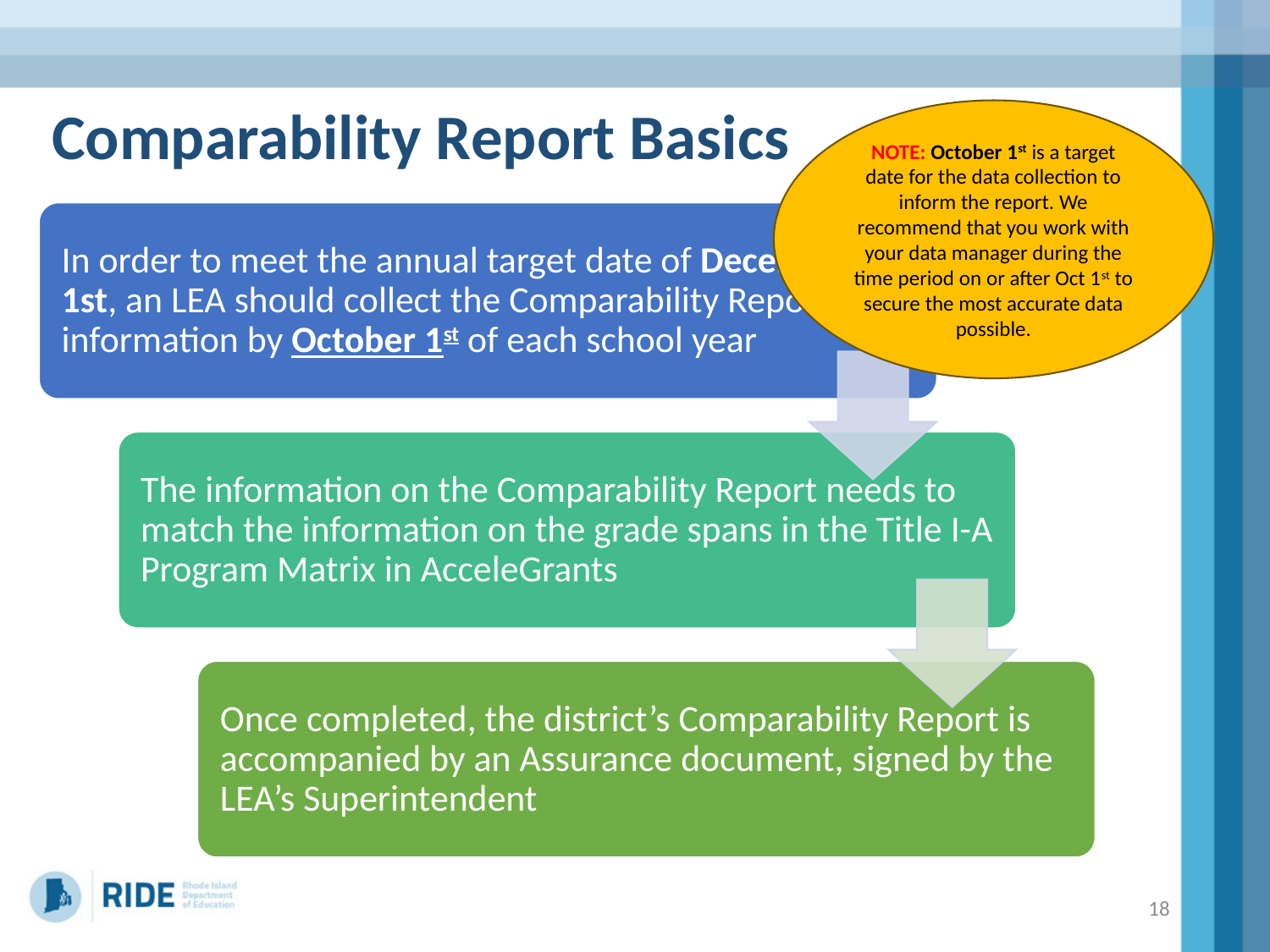

# Comparability Report Basics
NOTE: October 1st is a target date for the data collection to inform the report. We recommend that you work with your data manager during the time period on or after Oct 1st to secure the most accurate data possible.
In order to meet the annual target date of December 1st, an LEA should collect the Comparability Report information by October 1st of each school year
The information on the Comparability Report needs to match the information on the grade spans in the Title I-A Program Matrix in AcceleGrants
Once completed, the district’s Comparability Report is accompanied by an Assurance document, signed by the LEA’s Superintendent

18